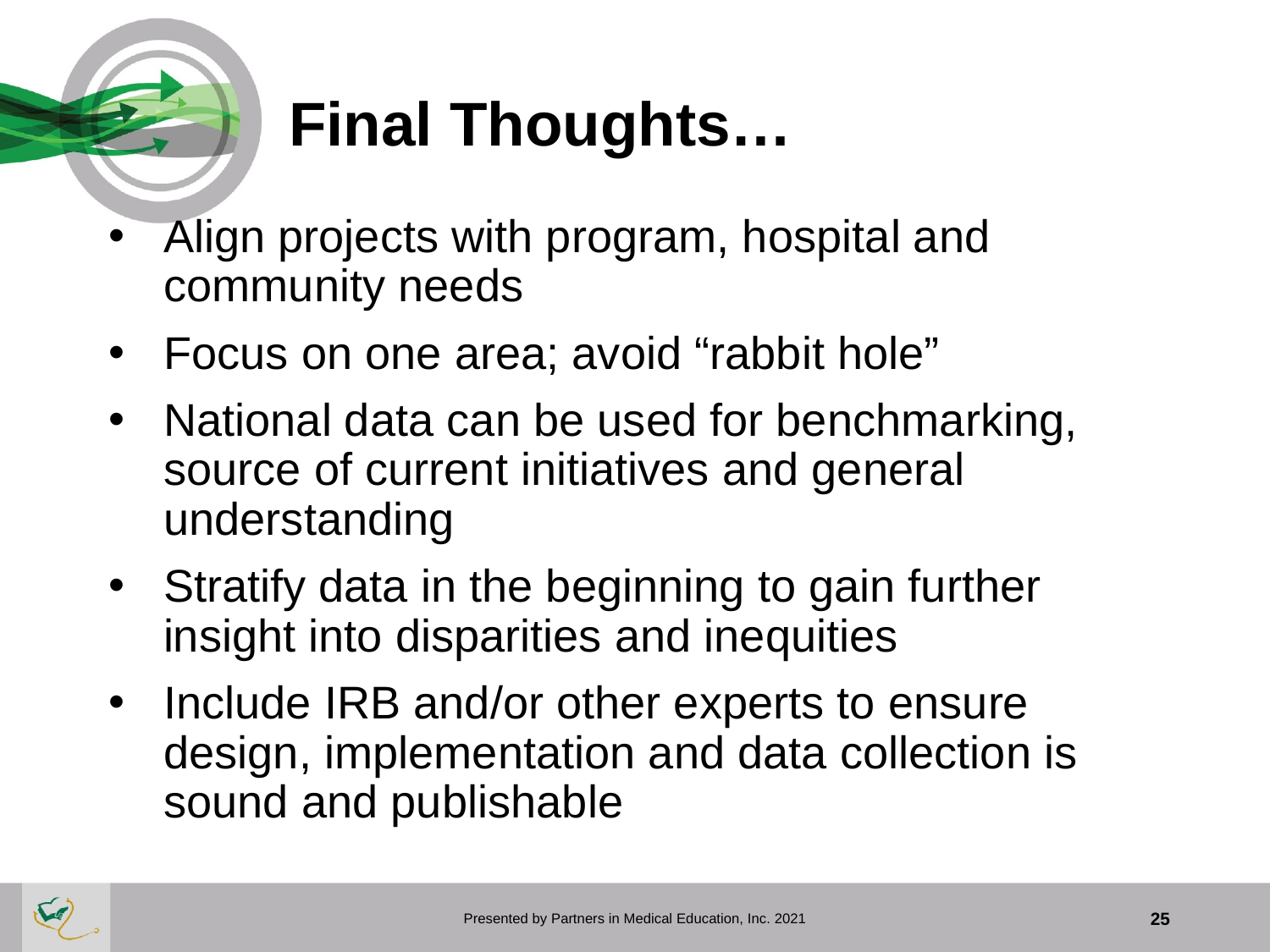

# Final Thoughts…
Align projects with program, hospital and community needs
Focus on one area; avoid “rabbit hole”
National data can be used for benchmarking, source of current initiatives and general understanding
Stratify data in the beginning to gain further insight into disparities and inequities
Include IRB and/or other experts to ensure design, implementation and data collection is sound and publishable

Presented by Partners in Medical Education, Inc. 2021
25